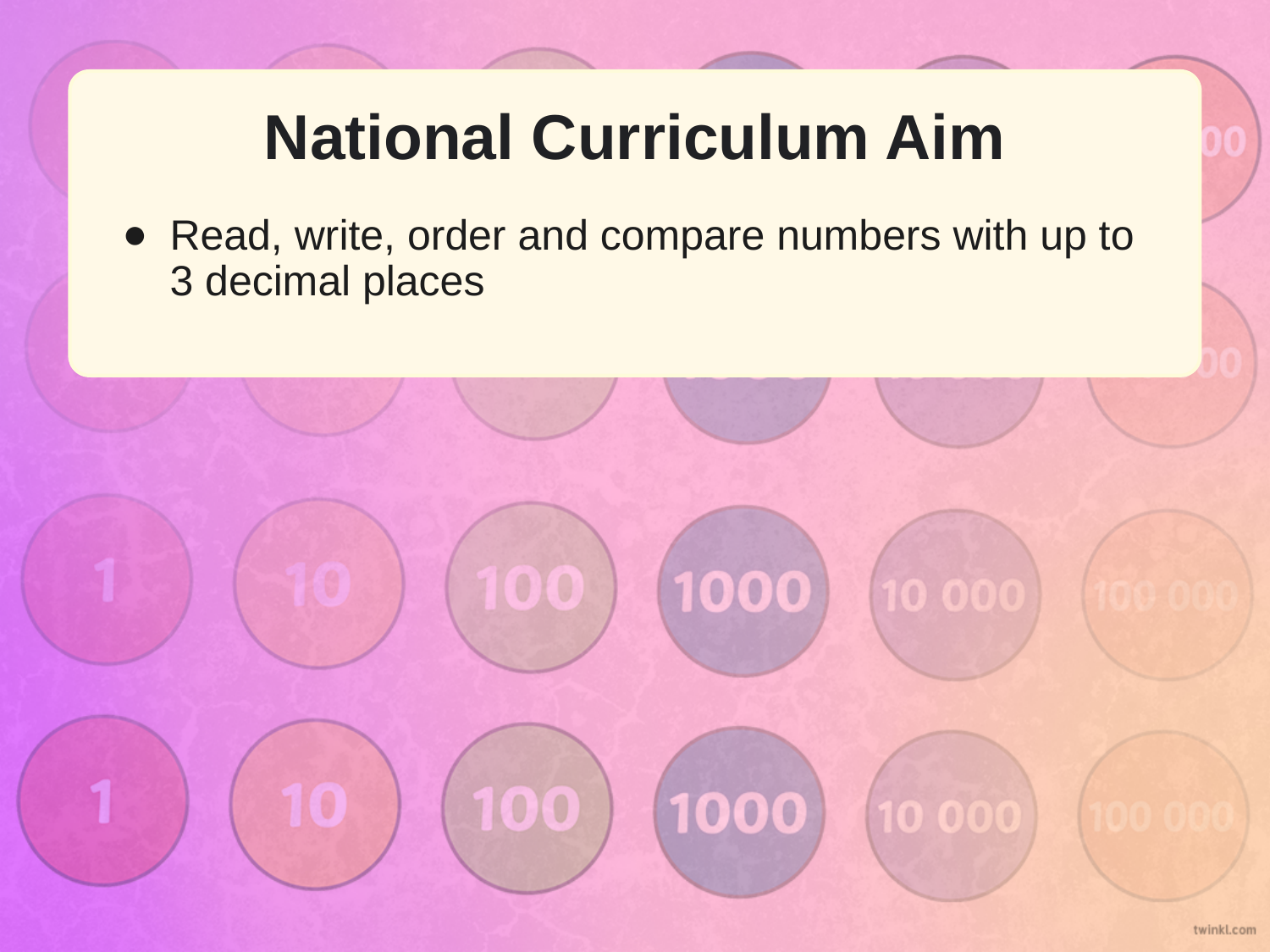

National Curriculum Aim
Read, write, order and compare numbers with up to 3 decimal places